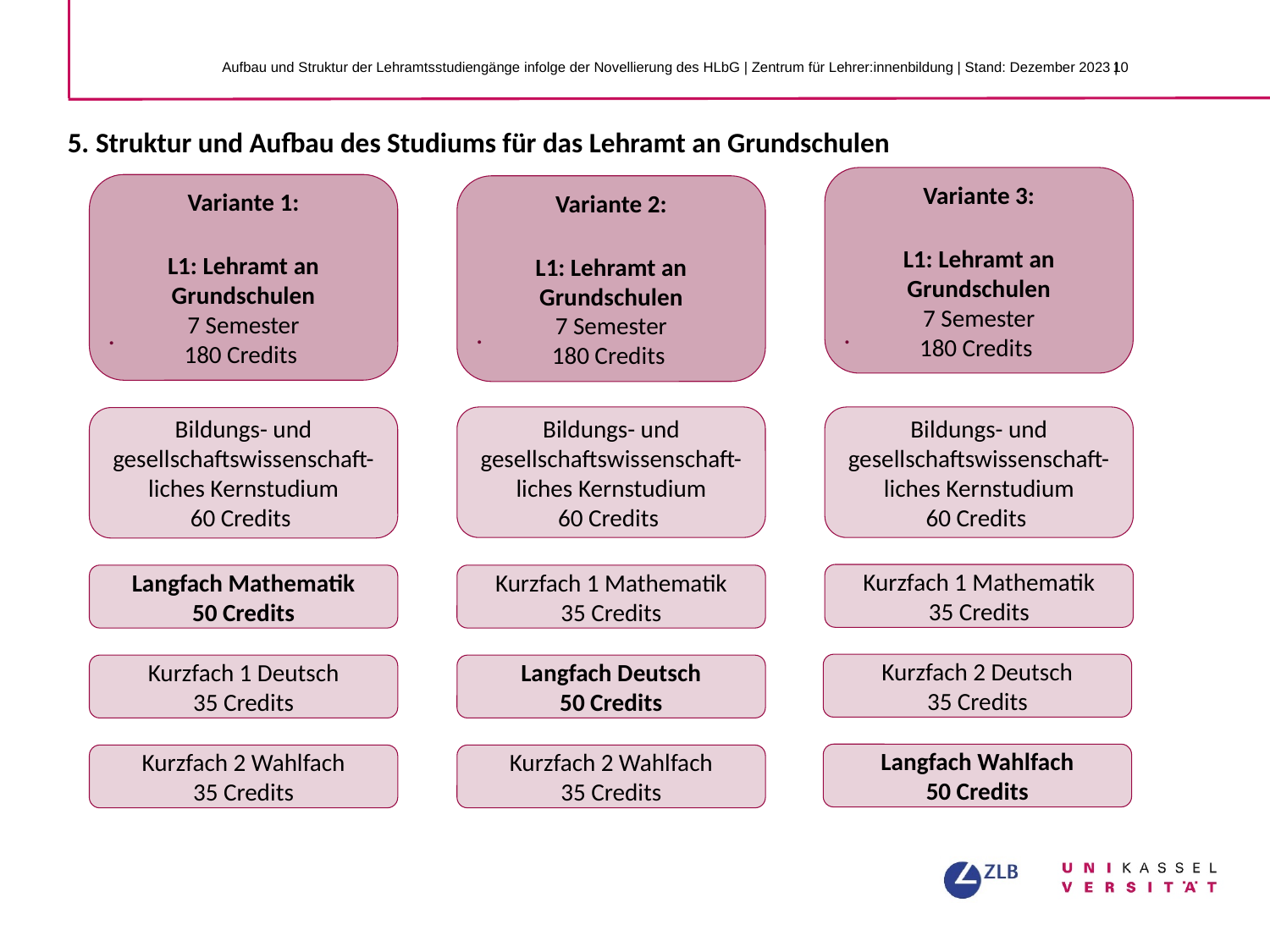

Aufbau und Struktur der Lehramtsstudiengänge infolge der Novellierung des HLbG | Zentrum für Lehrer:innenbildung | Stand: Dezember 2023 |
5. Struktur und Aufbau des Studiums für das Lehramt an Grundschulen

Variante 3:

L1: Lehramt an Grundschulen
7 Semester
180 Credits

Variante 1:

L1: Lehramt an Grundschulen
7 Semester
180 Credits

Variante 2:

L1: Lehramt an Grundschulen
7 Semester
180 Credits

.

Bildungs- und gesellschaftswissenschaft-liches Kernstudium
60 Credits

.

Bildungs- und gesellschaftswissenschaft-liches Kernstudium
60 Credits

.

Bildungs- und gesellschaftswissenschaft-liches Kernstudium
60 Credits

Kurzfach 1 Mathematik
35 Credits
Langfach Mathematik
50 Credits
Kurzfach 1 Mathematik
35 Credits
Kurzfach 2 Deutsch
35 Credits
Kurzfach 1 Deutsch
35 Credits
Langfach Deutsch
50 Credits
Langfach Wahlfach
50 Credits
Kurzfach 2 Wahlfach
35 Credits
Kurzfach 2 Wahlfach
35 Credits